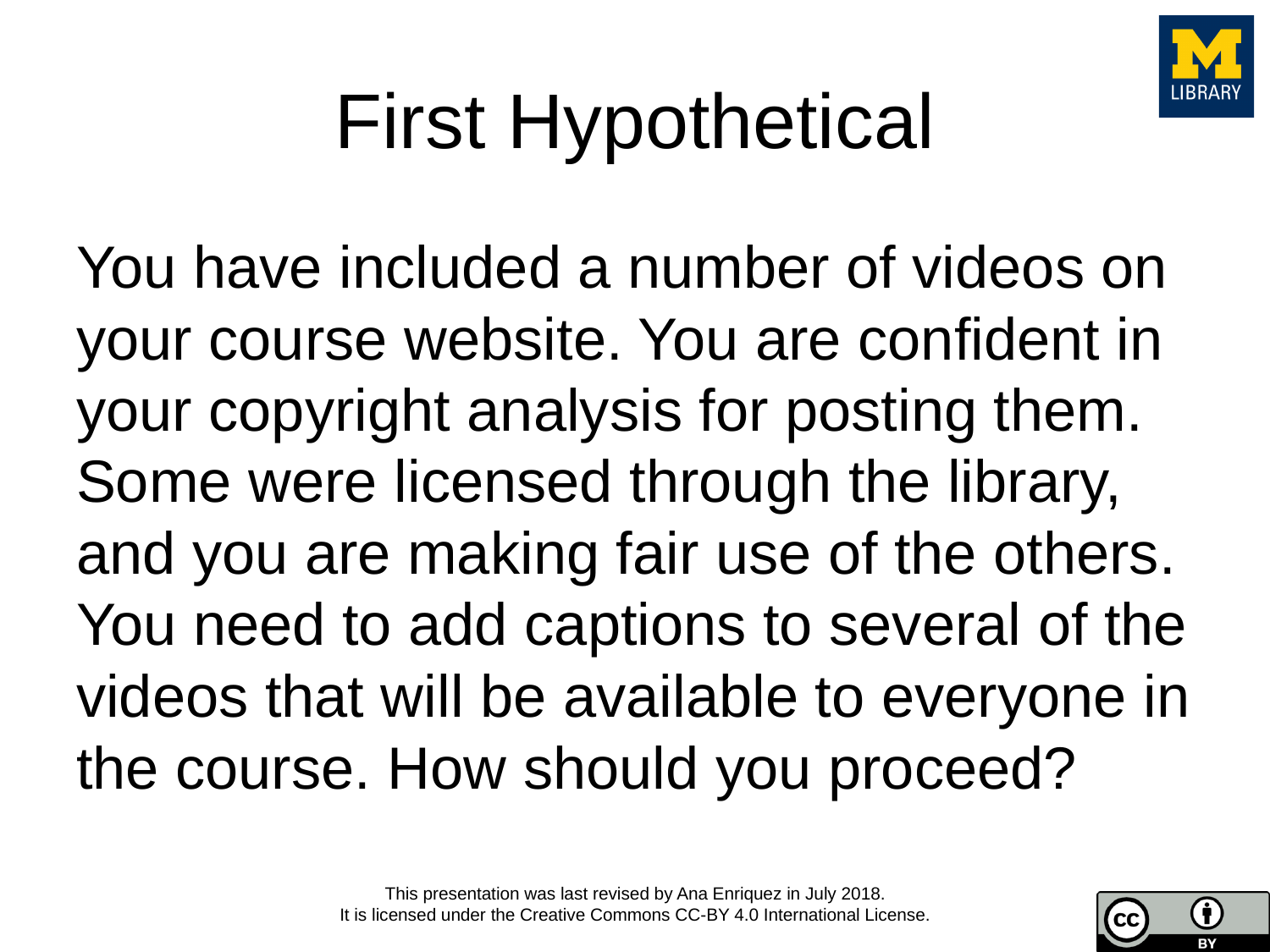

# First Hypothetical
You have included a number of videos on your course website. You are confident in your copyright analysis for posting them. Some were licensed through the library, and you are making fair use of the others. You need to add captions to several of the videos that will be available to everyone in the course. How should you proceed?
This presentation was last revised by Ana Enriquez in July 2018.
It is licensed under the Creative Commons CC-BY 4.0 International License.